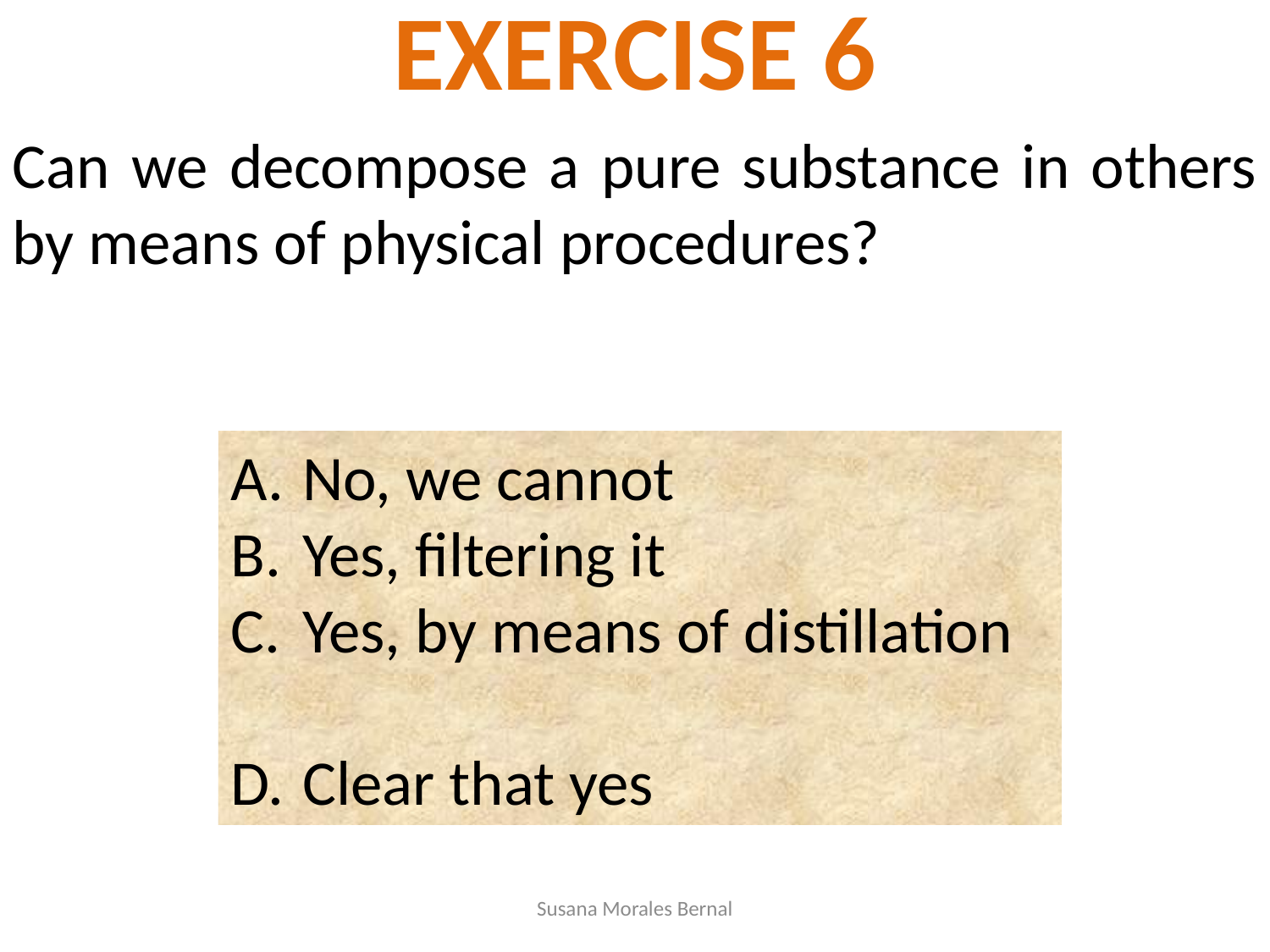

EXERCISE 6
Can we decompose a pure substance in others by means of physical procedures?
No, we cannot
Yes, filtering it
Yes, by means of distillation
Clear that yes
Susana Morales Bernal